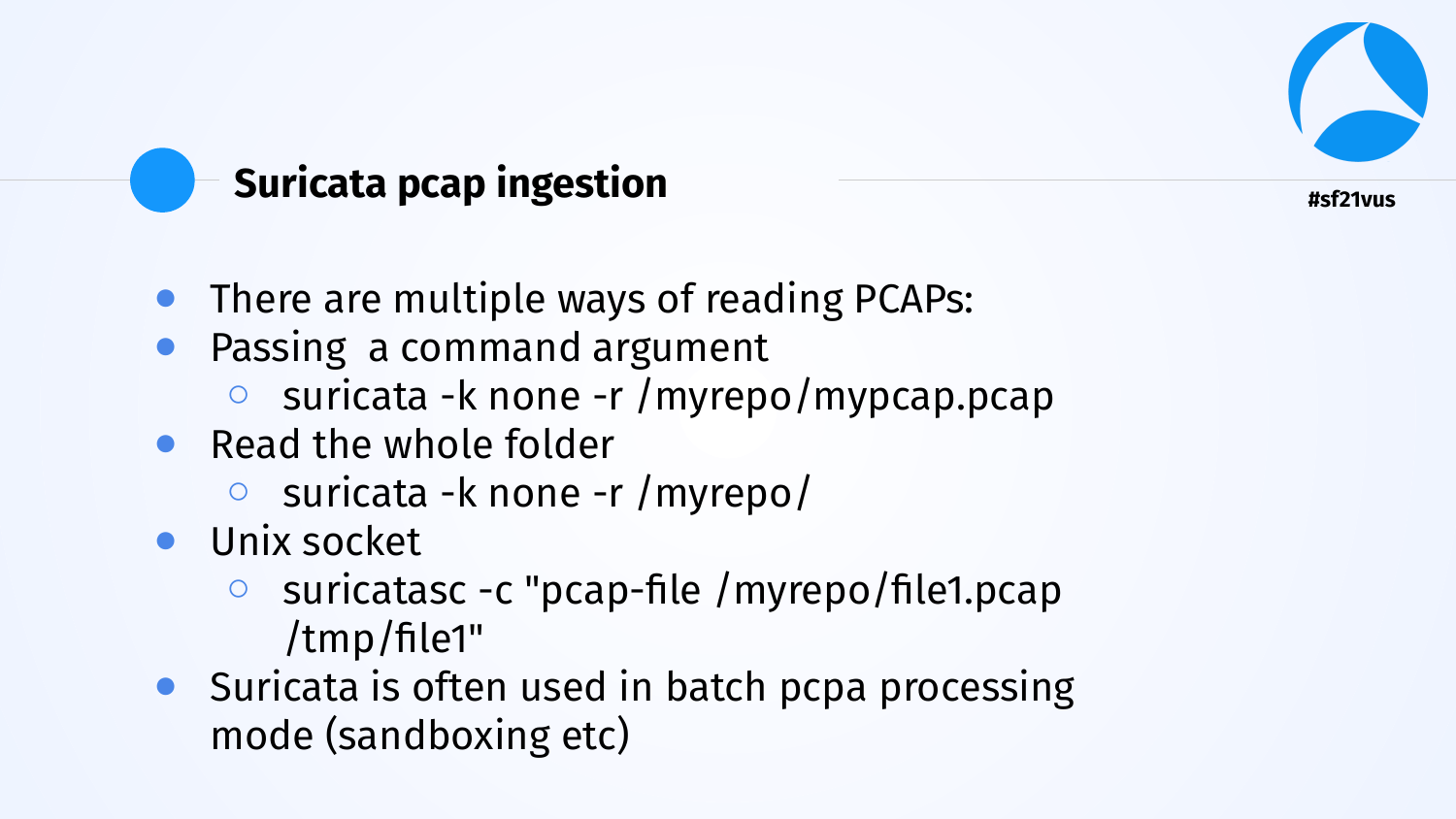

# Suricata pcap ingestion
There are multiple ways of reading PCAPs:
Passing  a command argument
suricata -k none -r /myrepo/mypcap.pcap
Read the whole folder
suricata -k none -r /myrepo/
Unix socket
suricatasc -c "pcap-file /myrepo/file1.pcap /tmp/file1"
Suricata is often used in batch pcpa processing mode (sandboxing etc)